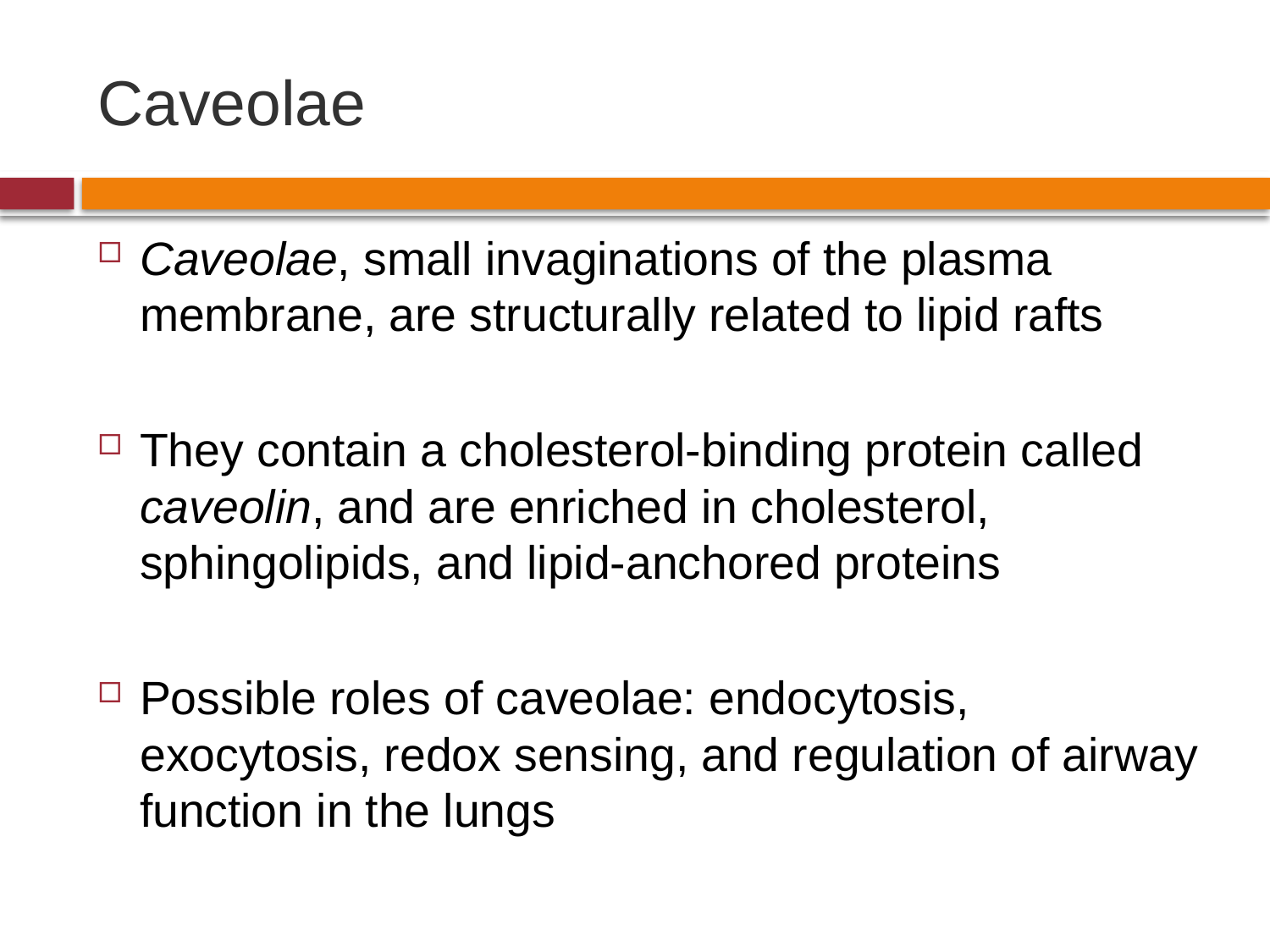

# Caveolae
Caveolae, small invaginations of the plasma membrane, are structurally related to lipid rafts

They contain a cholesterol-binding protein called caveolin, and are enriched in cholesterol, sphingolipids, and lipid-anchored proteins

Possible roles of caveolae: endocytosis, exocytosis, redox sensing, and regulation of airway function in the lungs